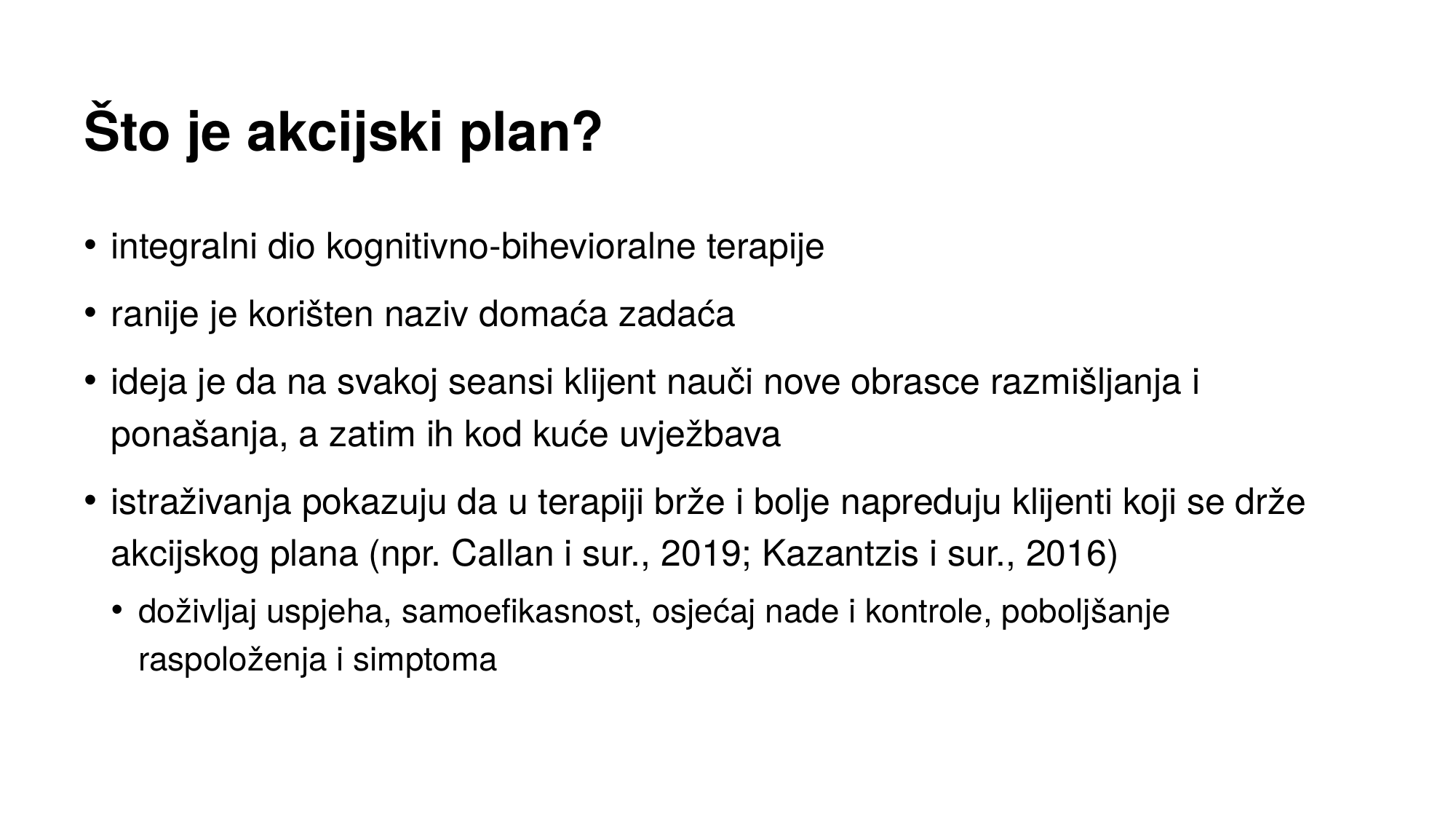

# Što je akcijski plan?
integralni dio kognitivno-bihevioralne terapije
ranije je korišten naziv domaća zadaća
ideja je da na svakoj seansi klijent nauči nove obrasce razmišljanja i ponašanja, a zatim ih kod kuće uvježbava
istraživanja pokazuju da u terapiji brže i bolje napreduju klijenti koji se drže akcijskog plana (npr. Callan i sur., 2019; Kazantzis i sur., 2016)
doživljaj uspjeha, samoefikasnost, osjećaj nade i kontrole, poboljšanje raspoloženja i simptoma